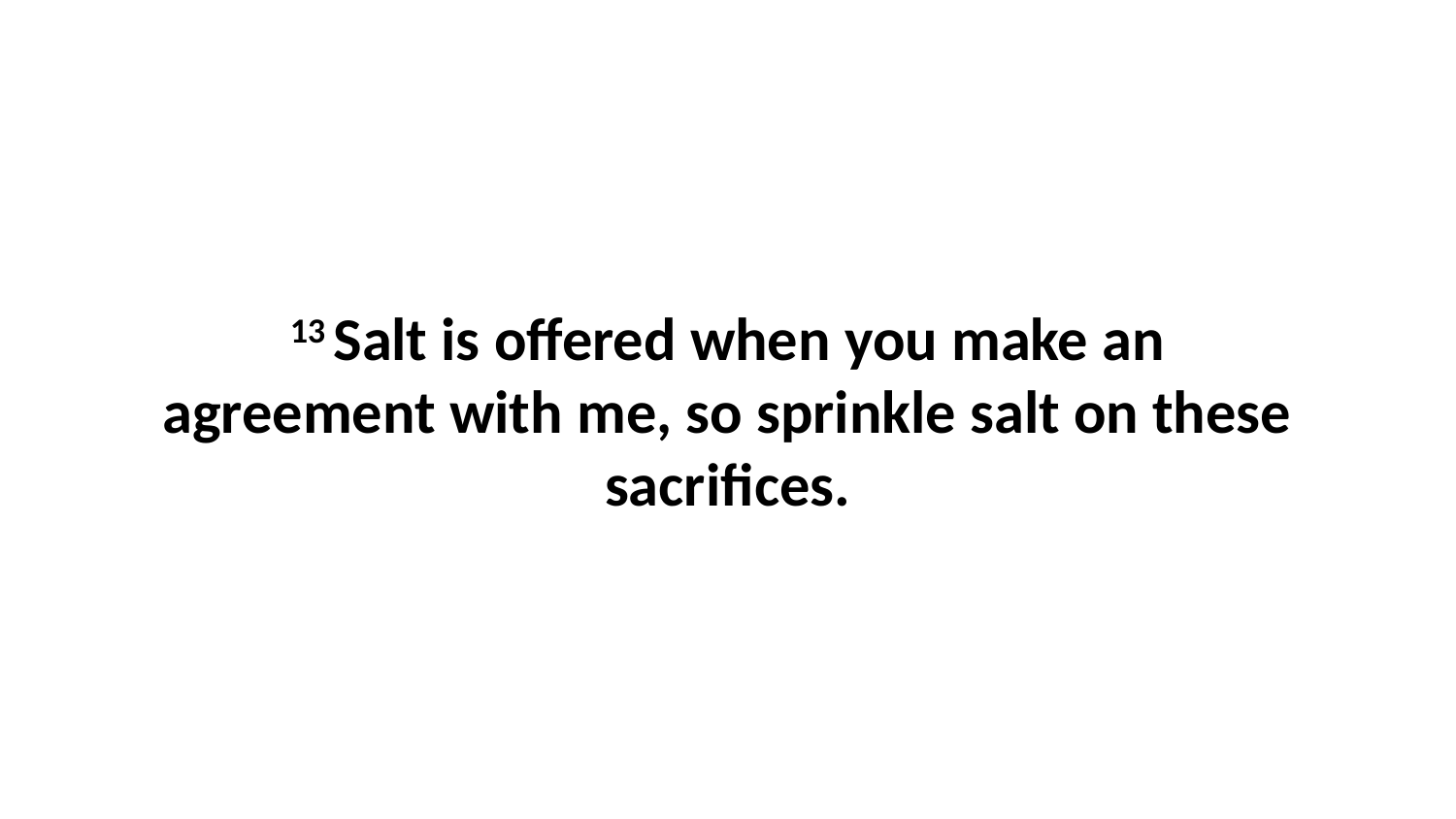

13 Salt is offered when you make an agreement with me, so sprinkle salt on these sacrifices.